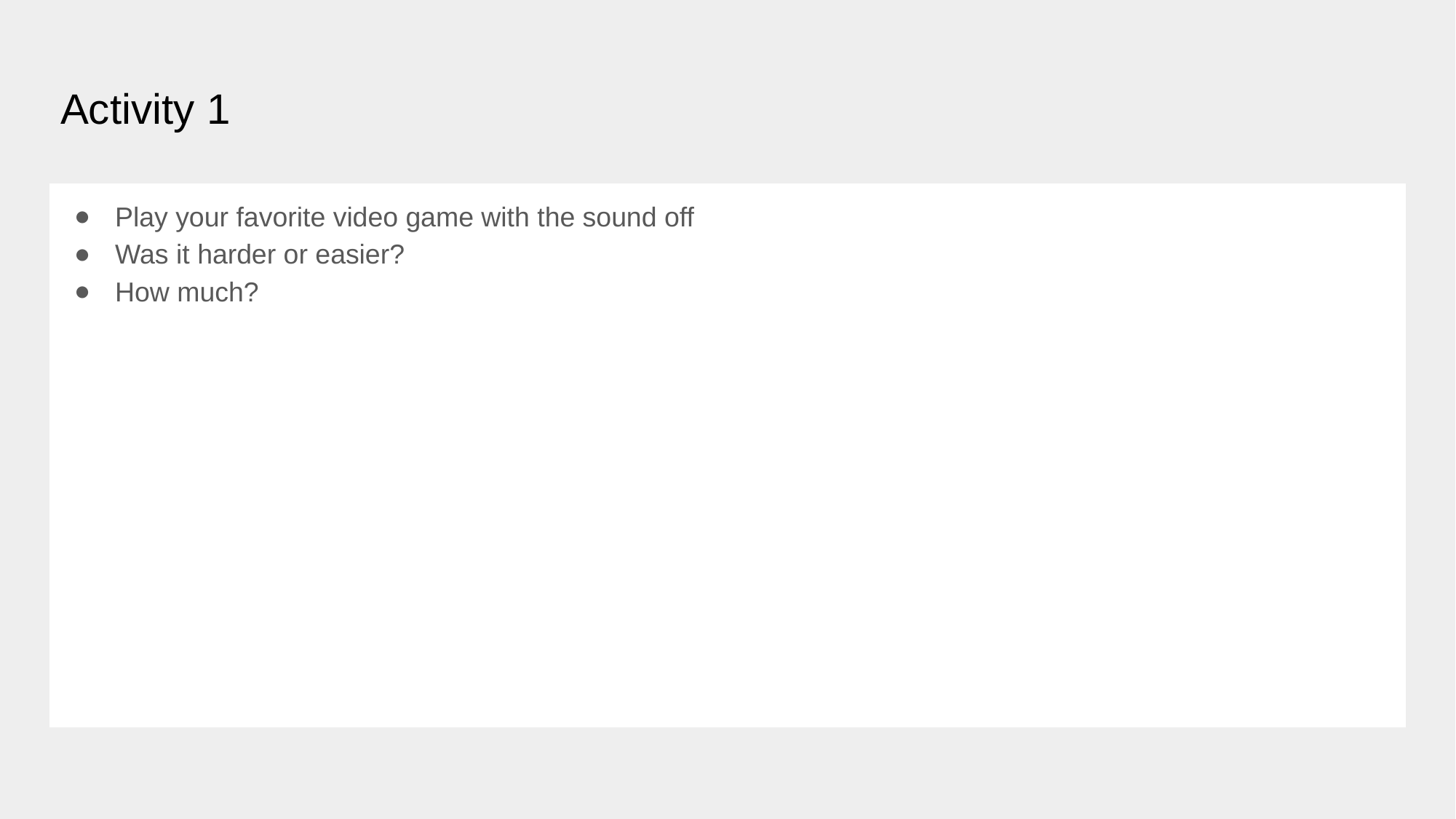

# Activity 1
Play your favorite video game with the sound off
Was it harder or easier?
How much?